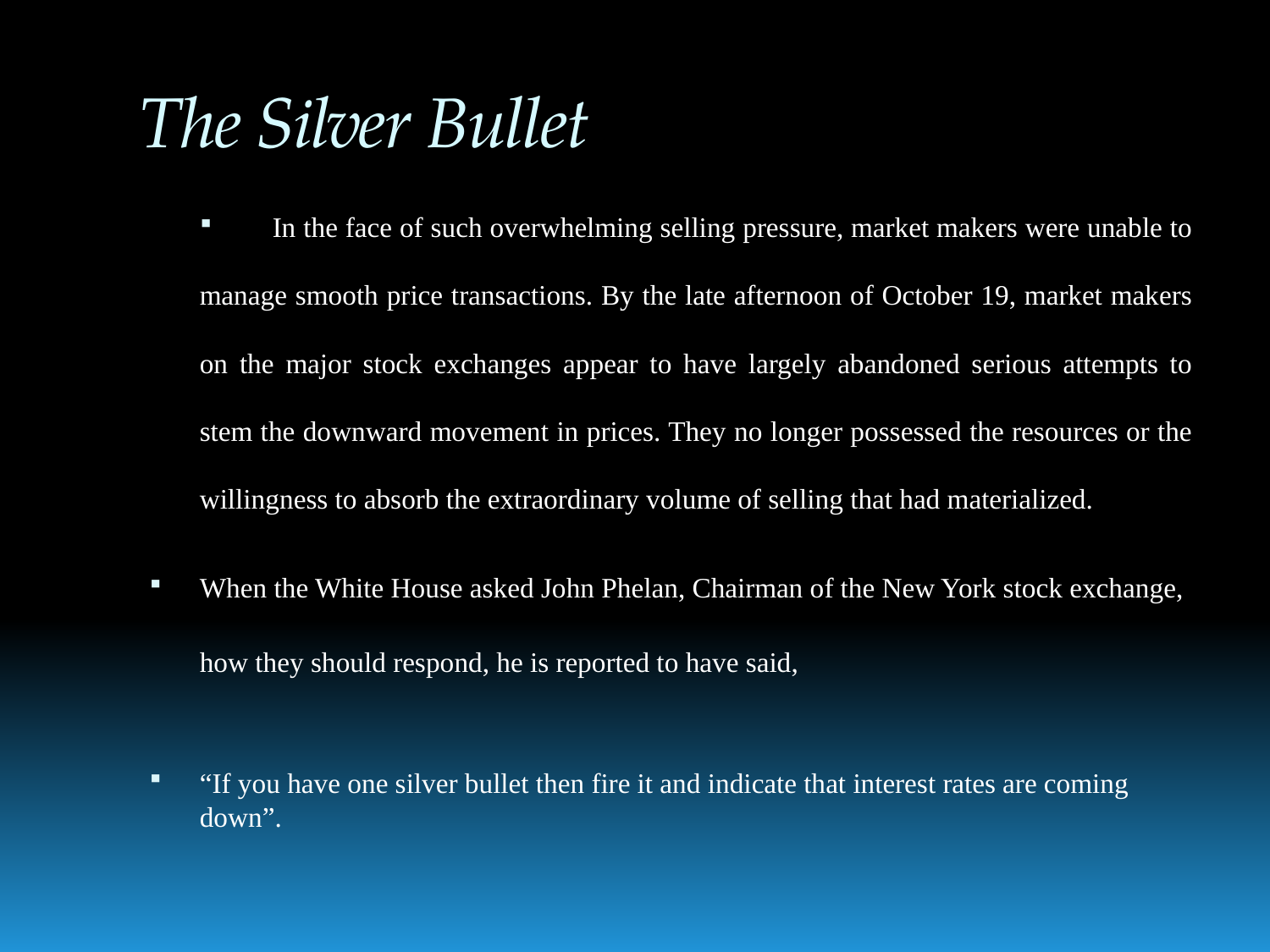

# The Silver Bullet
In the face of such overwhelming selling pressure, market makers were unable to manage smooth price transactions. By the late afternoon of October 19, market makers on the major stock exchanges appear to have largely abandoned serious attempts to stem the downward movement in prices. They no longer possessed the resources or the willingness to absorb the extraordinary volume of selling that had materialized.
When the White House asked John Phelan, Chairman of the New York stock exchange, how they should respond, he is reported to have said,

“If you have one silver bullet then fire it and indicate that interest rates are coming down”.